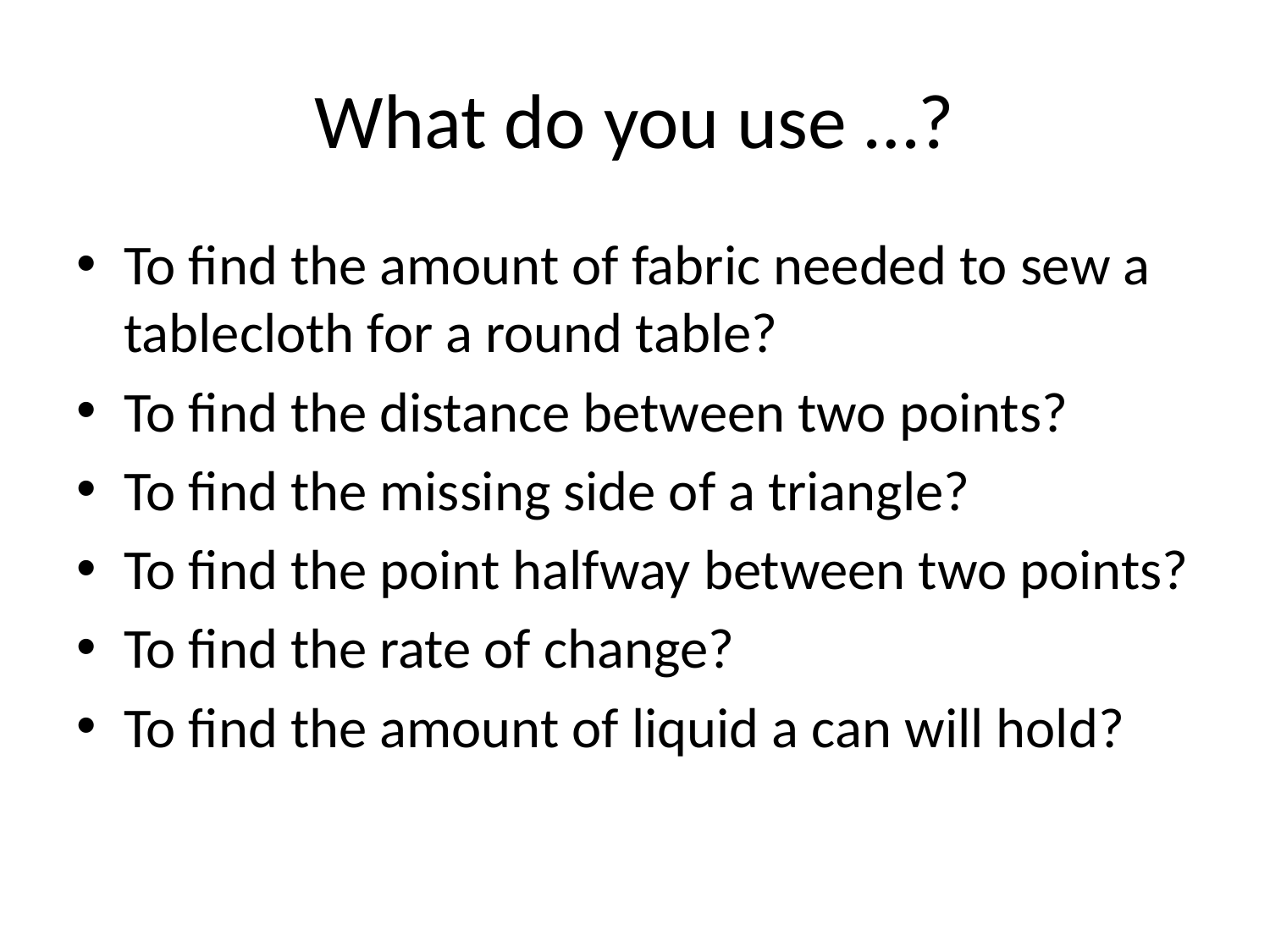

# What do you use …?
To find the amount of fabric needed to sew a tablecloth for a round table?
To find the distance between two points?
To find the missing side of a triangle?
To find the point halfway between two points?
To find the rate of change?
To find the amount of liquid a can will hold?